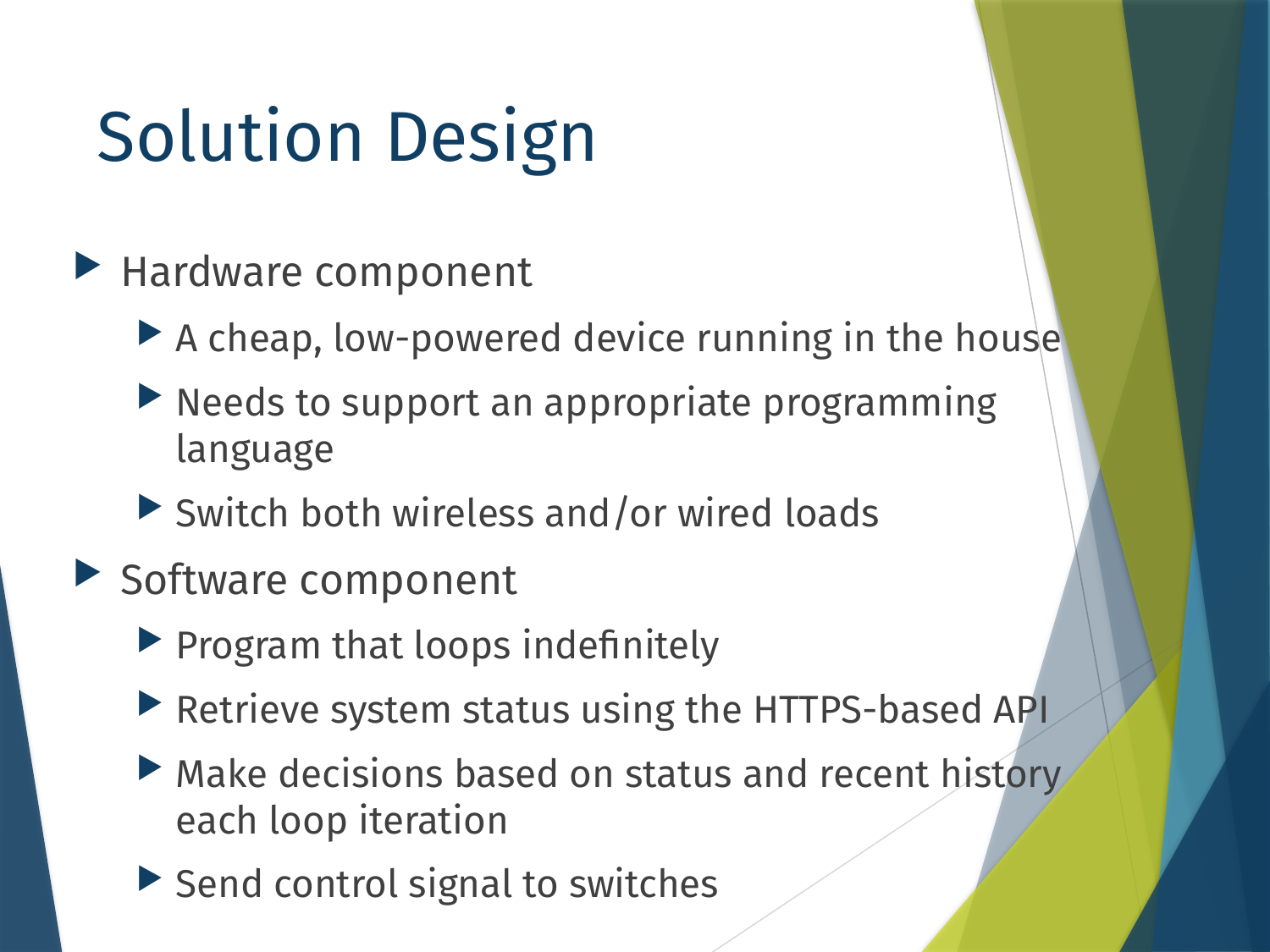

# Solution Design
Hardware component
A cheap, low-powered device running in the house
Needs to support an appropriate programming language
Switch both wireless and/or wired loads
Software component
Program that loops indefinitely
Retrieve system status using the HTTPS-based API
Make decisions based on status and recent history each loop iteration
Send control signal to switches